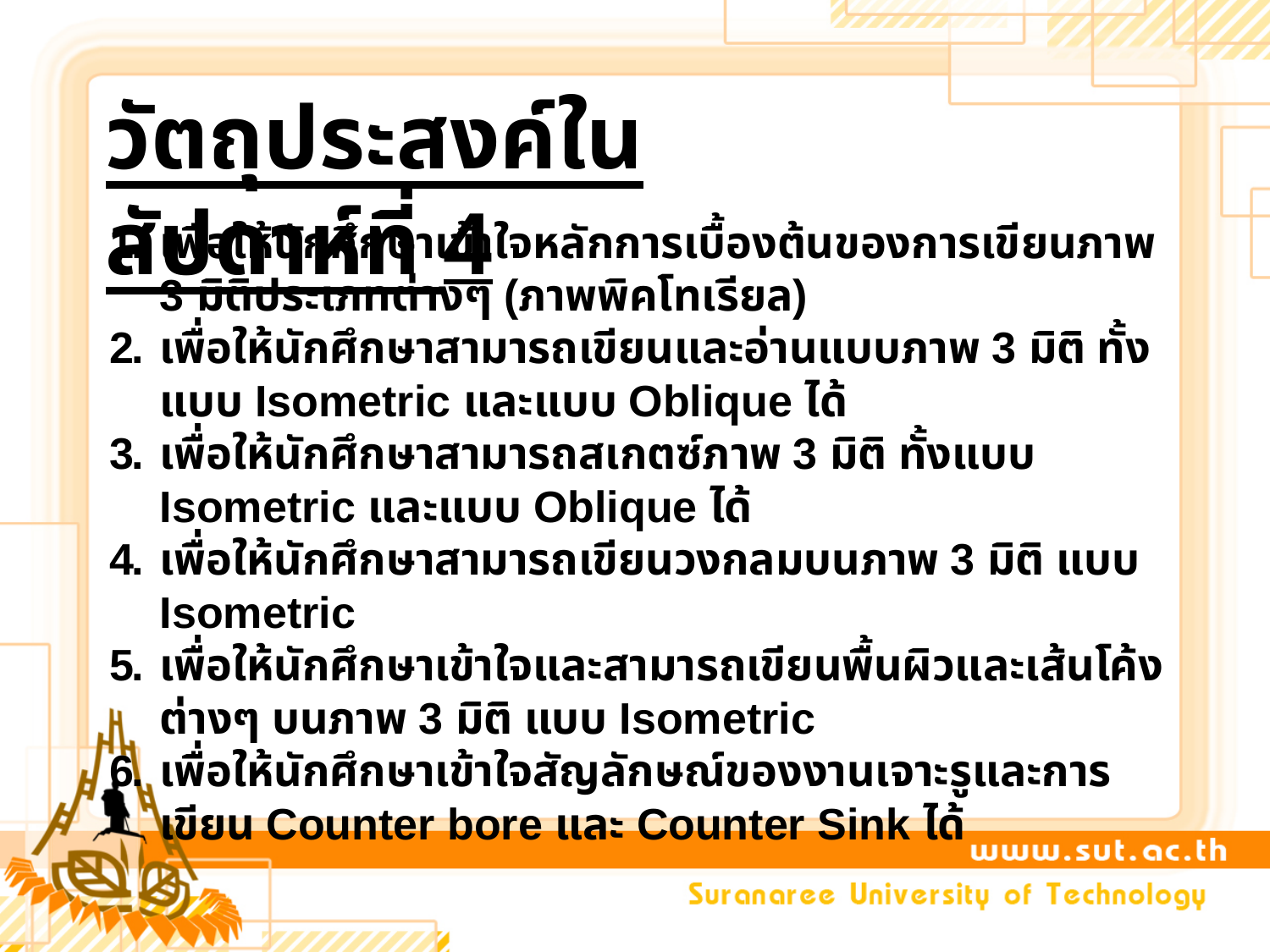

วัตถุประสงค์ในสัปดาห์ที่ 4
เพื่อให้นักศึกษาเข้าใจหลักการเบื้องต้นของการเขียนภาพ 3 มิติประเภทต่างๆ (ภาพพิคโทเรียล)
เพื่อให้นักศึกษาสามารถเขียนและอ่านแบบภาพ 3 มิติ ทั้งแบบ Isometric และแบบ Oblique ได้
เพื่อให้นักศึกษาสามารถสเกตซ์ภาพ 3 มิติ ทั้งแบบ Isometric และแบบ Oblique ได้
เพื่อให้นักศึกษาสามารถเขียนวงกลมบนภาพ 3 มิติ แบบ Isometric
เพื่อให้นักศึกษาเข้าใจและสามารถเขียนพื้นผิวและเส้นโค้งต่างๆ บนภาพ 3 มิติ แบบ Isometric
เพื่อให้นักศึกษาเข้าใจสัญลักษณ์ของงานเจาะรูและการเขียน Counter bore และ Counter Sink ได้